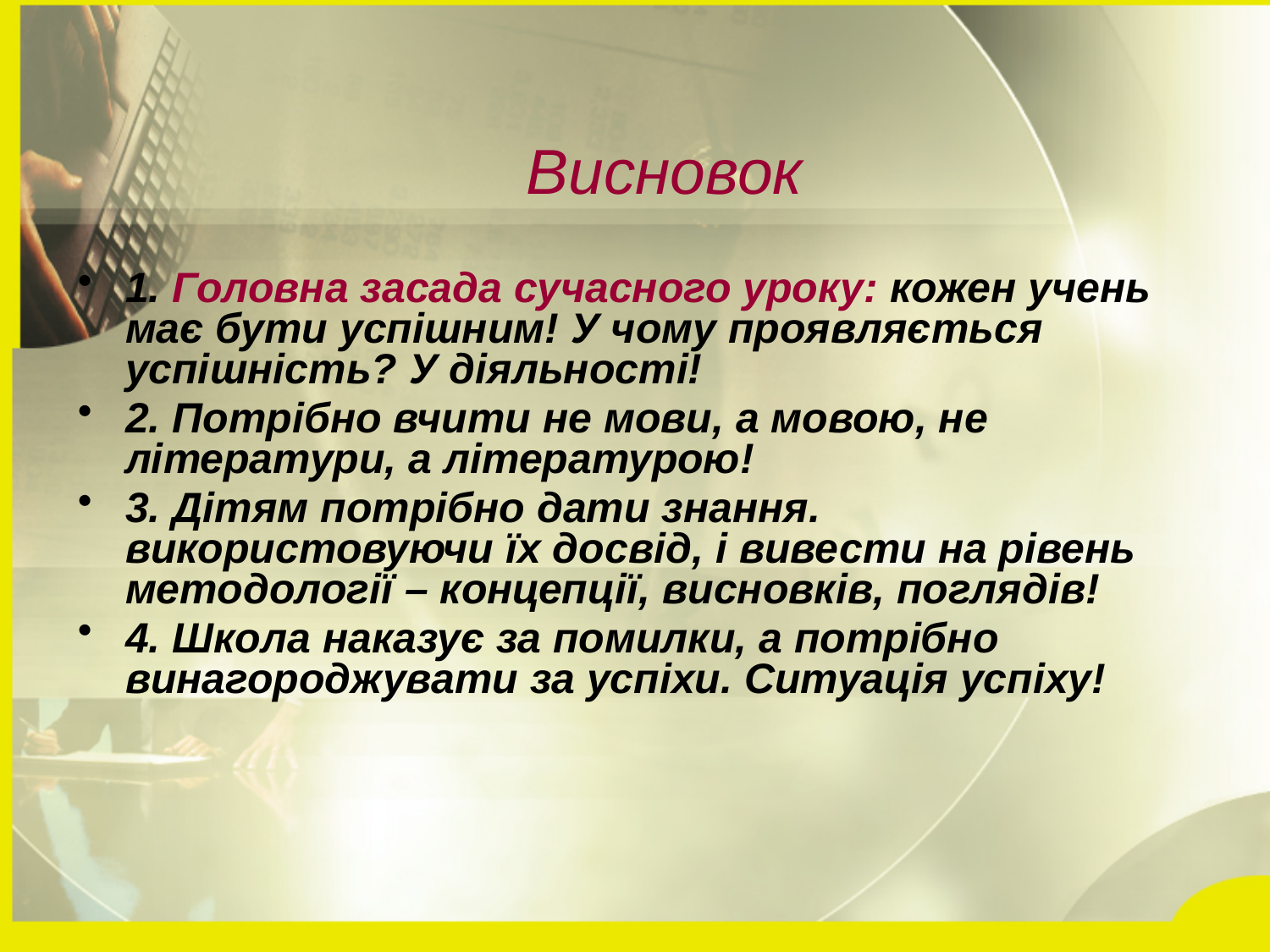

# Висновок

1. Головна засада сучасного уроку: кожен учень має бути успішним! У чому проявляється успішність? У діяльності!
2. Потрібно вчити не мови, а мовою, не літератури, а літературою!
3. Дітям потрібно дати знання. використовуючи їх досвід, і вивести на рівень методології – концепції, висновків, поглядів!
4. Школа наказує за помилки, а потрібно винагороджувати за успіхи. Ситуація успіху!